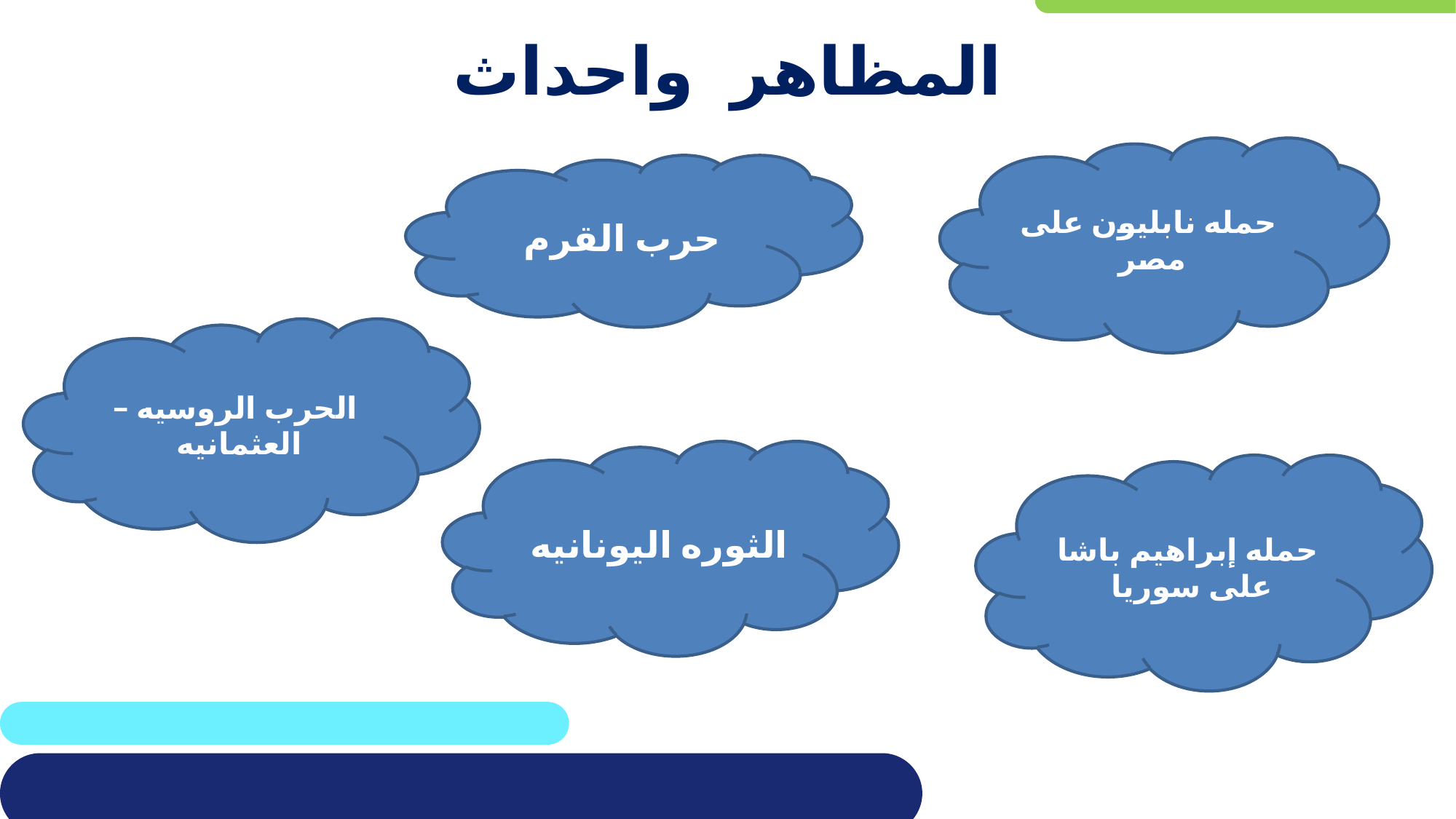

# المظاهر  واحداث
حمله نابليون على مصر
حرب القرم
الحرب الروسيه – العثمانيه
الثوره اليونانيه
حمله إبراهيم باشا على سوريا